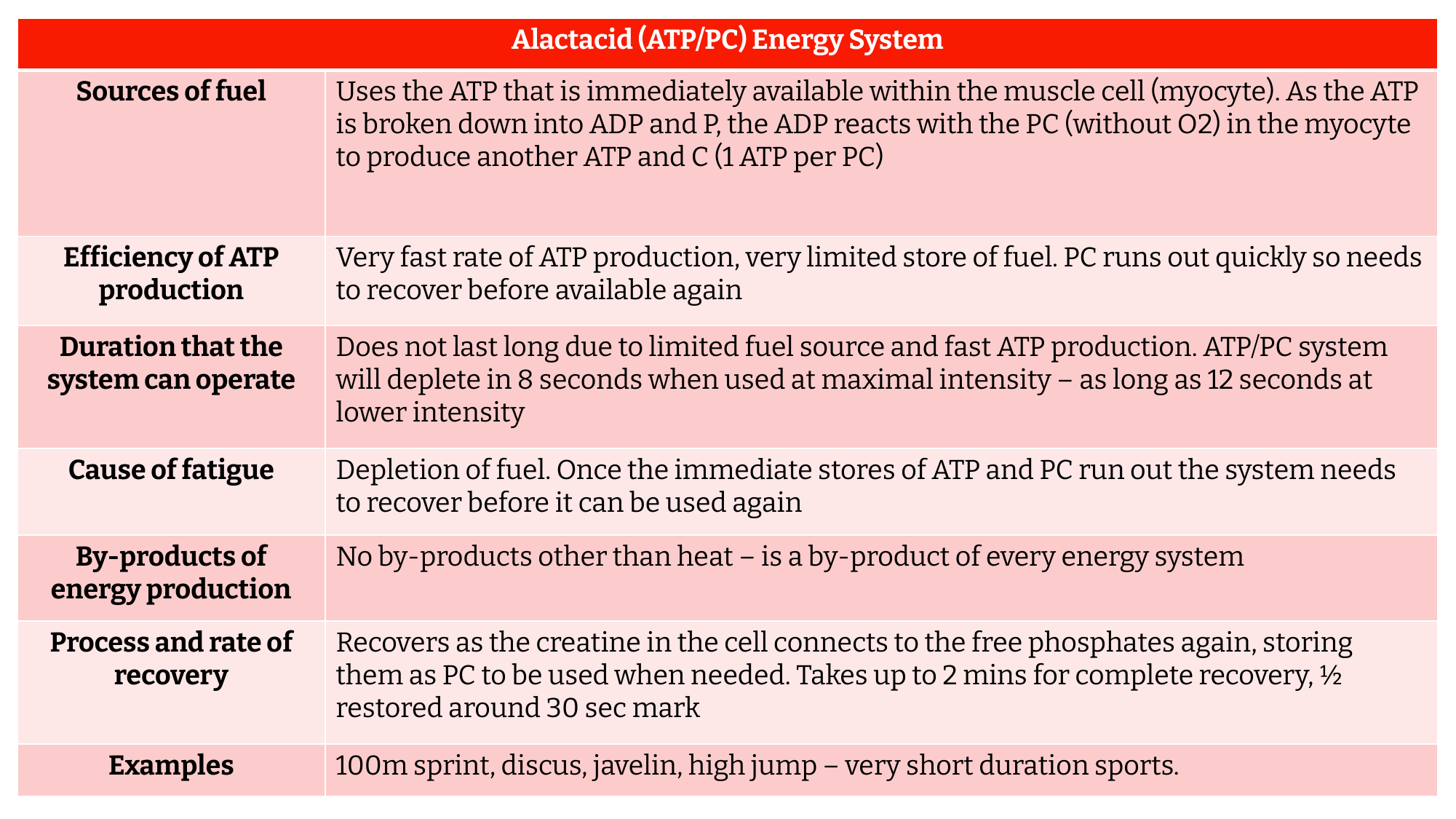

| Alactacid (ATP/PC) Energy System |  |
| --- | --- |
| Sources of fuel | Uses the ATP that is immediately available within the muscle cell (myocyte). As the ATP is broken down into ADP and P, the ADP reacts with the PC (without O2) in the myocyte to produce another ATP and C (1 ATP per PC) |
| Efficiency of ATP production | Very fast rate of ATP production, very limited store of fuel. PC runs out quickly so needs to recover before available again |
| Duration that the system can operate | Does not last long due to limited fuel source and fast ATP production. ATP/PC system will deplete in 8 seconds when used at maximal intensity – as long as 12 seconds at lower intensity |
| Cause of fatigue | Depletion of fuel. Once the immediate stores of ATP and PC run out the system needs to recover before it can be used again |
| By-products of energy production | No by-products other than heat – is a by-product of every energy system |
| Process and rate of recovery | Recovers as the creatine in the cell connects to the free phosphates again, storing them as PC to be used when needed. Takes up to 2 mins for complete recovery, ½ restored around 30 sec mark |
| Examples | 100m sprint, discus, javelin, high jump – very short duration sports. |